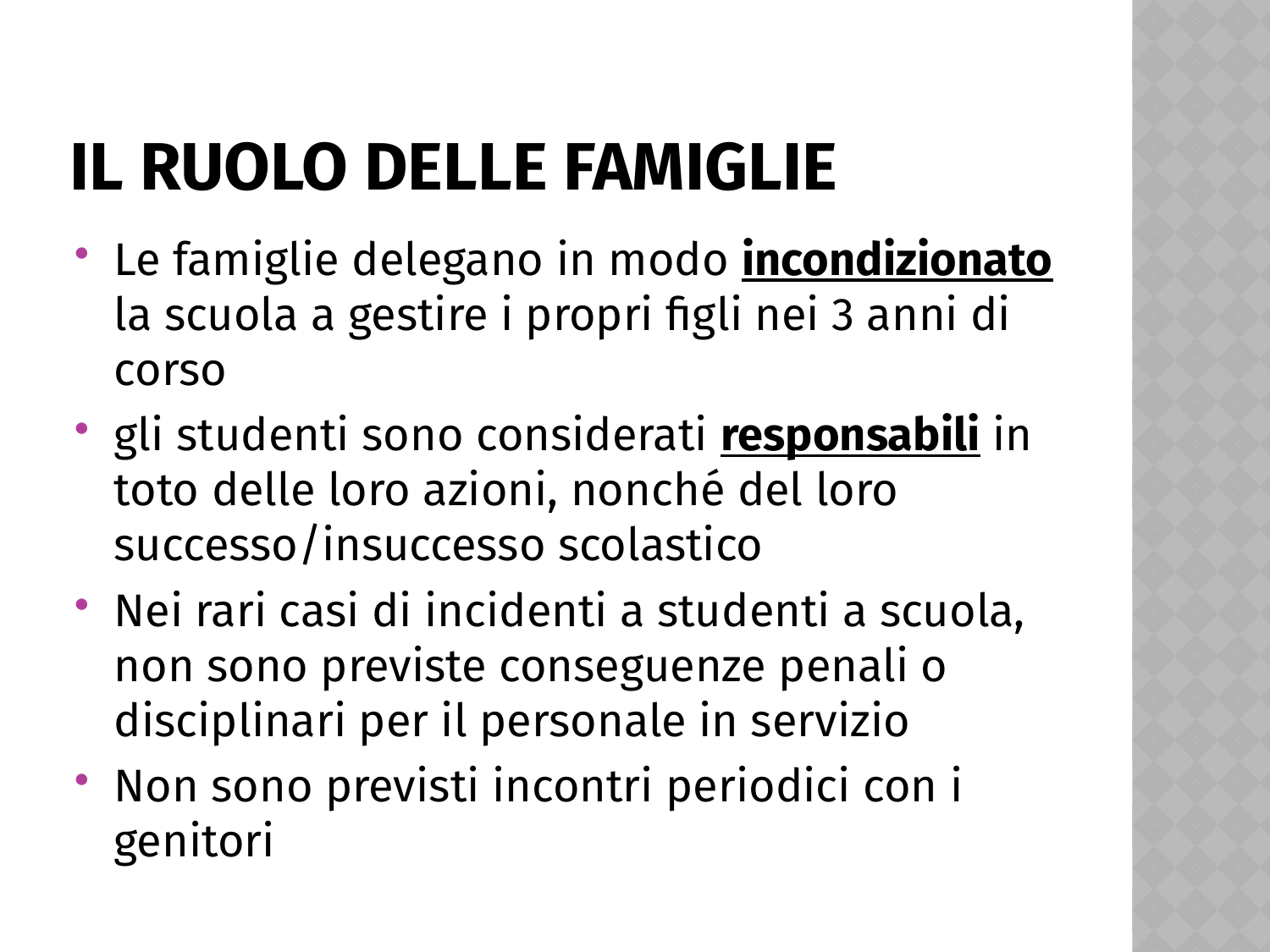

# Il ruolo delle famiglie
Le famiglie delegano in modo incondizionato la scuola a gestire i propri figli nei 3 anni di corso
gli studenti sono considerati responsabili in toto delle loro azioni, nonché del loro successo/insuccesso scolastico
Nei rari casi di incidenti a studenti a scuola, non sono previste conseguenze penali o disciplinari per il personale in servizio
Non sono previsti incontri periodici con i genitori